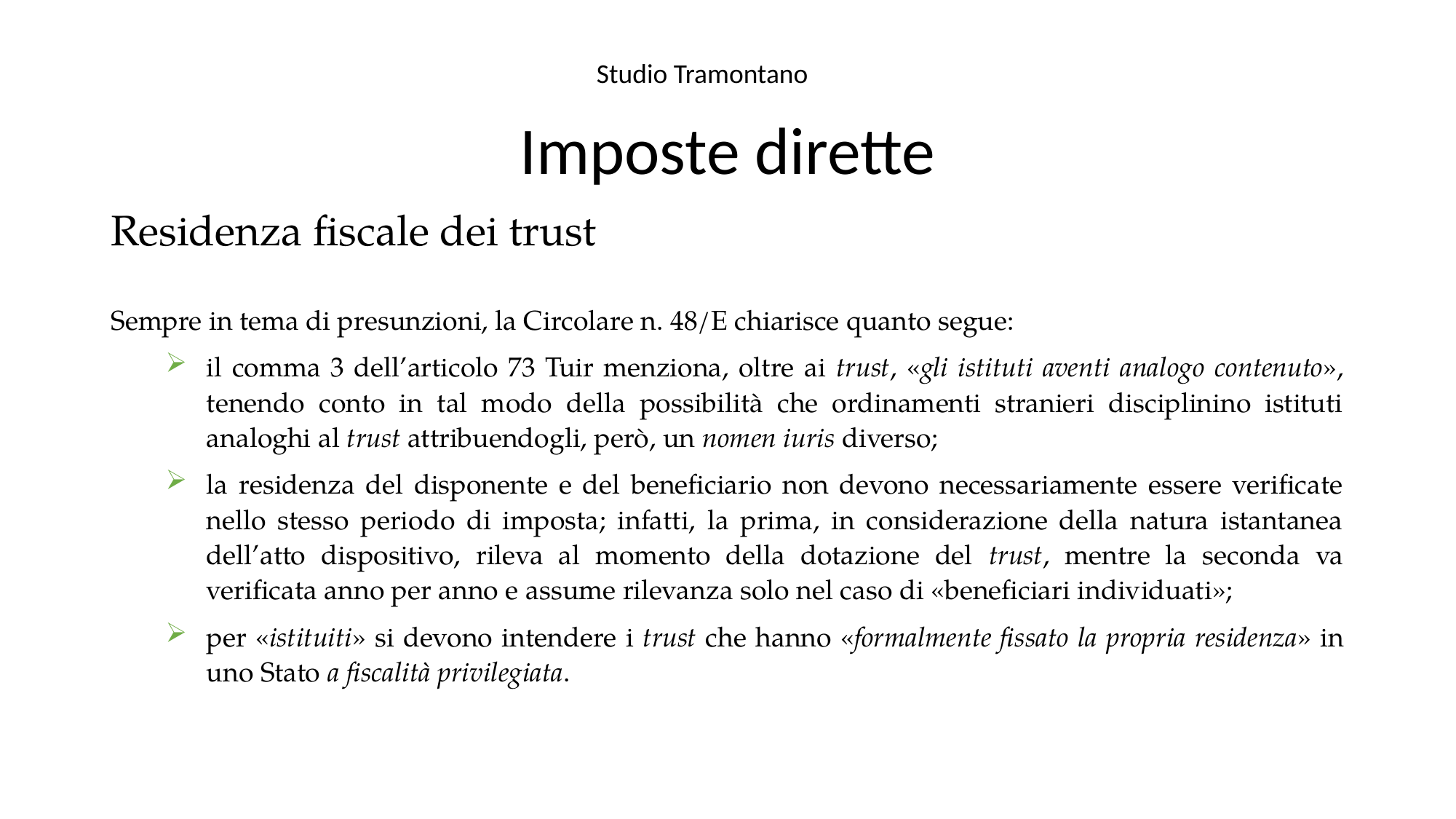

Studio Tramontano
# Imposte dirette

Residenza fiscale dei trust

Sempre in tema di presunzioni, la Circolare n. 48/E chiarisce quanto segue:
il comma 3 dell’articolo 73 Tuir menziona, oltre ai trust, «gli istituti aventi analogo contenuto», tenendo conto in tal modo della possibilità che ordinamenti stranieri disciplinino istituti analoghi al trust attribuendogli, però, un nomen iuris diverso;
la residenza del disponente e del beneficiario non devono necessariamente essere verificate nello stesso periodo di imposta; infatti, la prima, in considerazione della natura istantanea dell’atto dispositivo, rileva al momento della dotazione del trust, mentre la seconda va verificata anno per anno e assume rilevanza solo nel caso di «beneficiari individuati»;
per «istituiti» si devono intendere i trust che hanno «formalmente fissato la propria residenza» in uno Stato a fiscalità privilegiata.